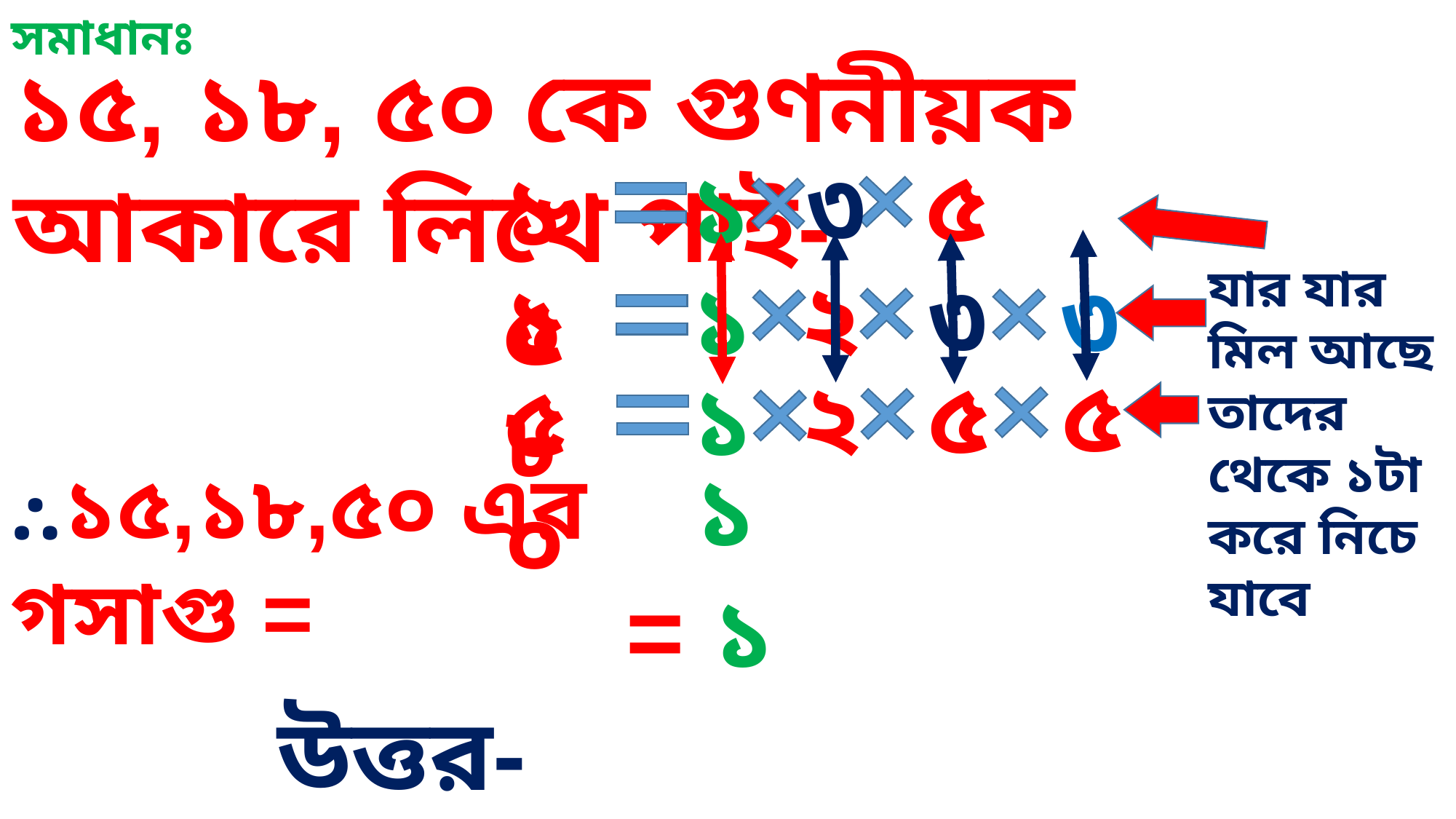

সমাধানঃ
১৫, ১৮, ৫০ কে গুণনীয়ক আকারে লিখে পাই-
৩
৫
১
১৫

২
৩
৩
১
যার যার মিল আছে তাদের থেকে ১টা করে নিচে যাবে
১৮

৫
২
৫
১
৫০

১
⸫১৫,১৮,৫০ এর গসাগু =
= ১
উত্তর- গসাগু ১